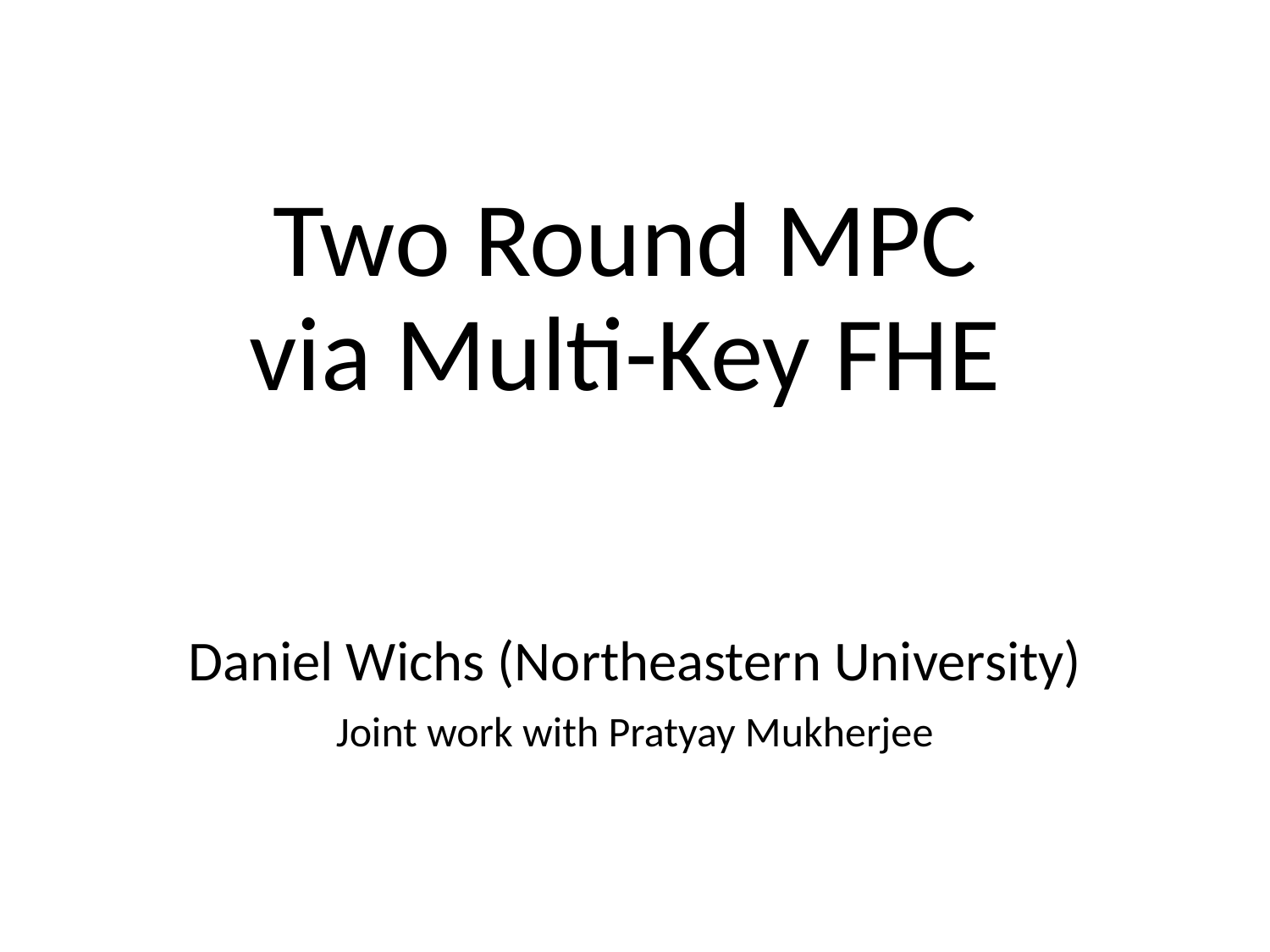

# Two Round MPC via Multi-Key FHE
Daniel Wichs (Northeastern University)
Joint work with Pratyay Mukherjee